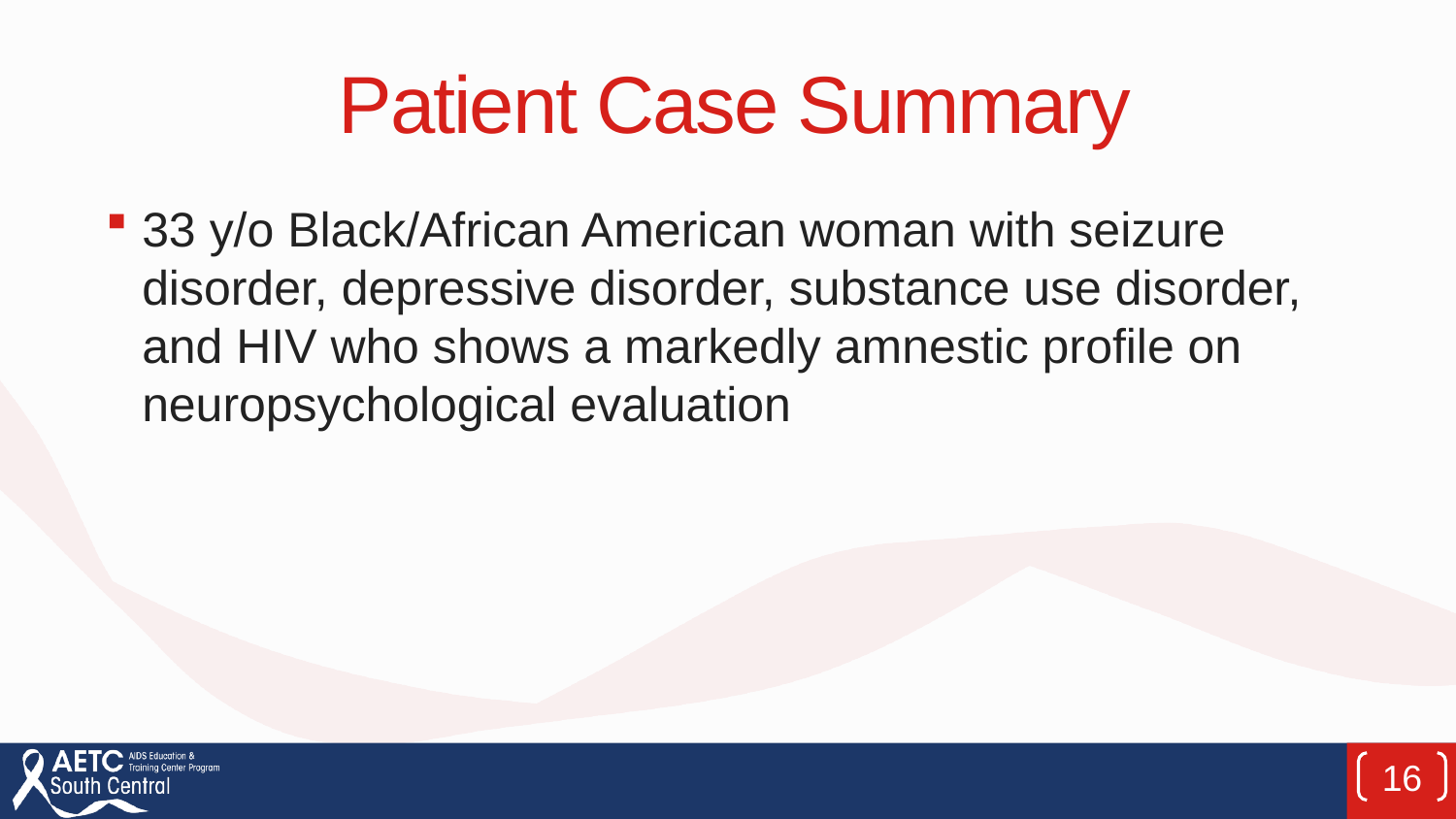

# Patient Case Summary
33 y/o Black/African American woman with seizure disorder, depressive disorder, substance use disorder, and HIV who shows a markedly amnestic profile on neuropsychological evaluation
16